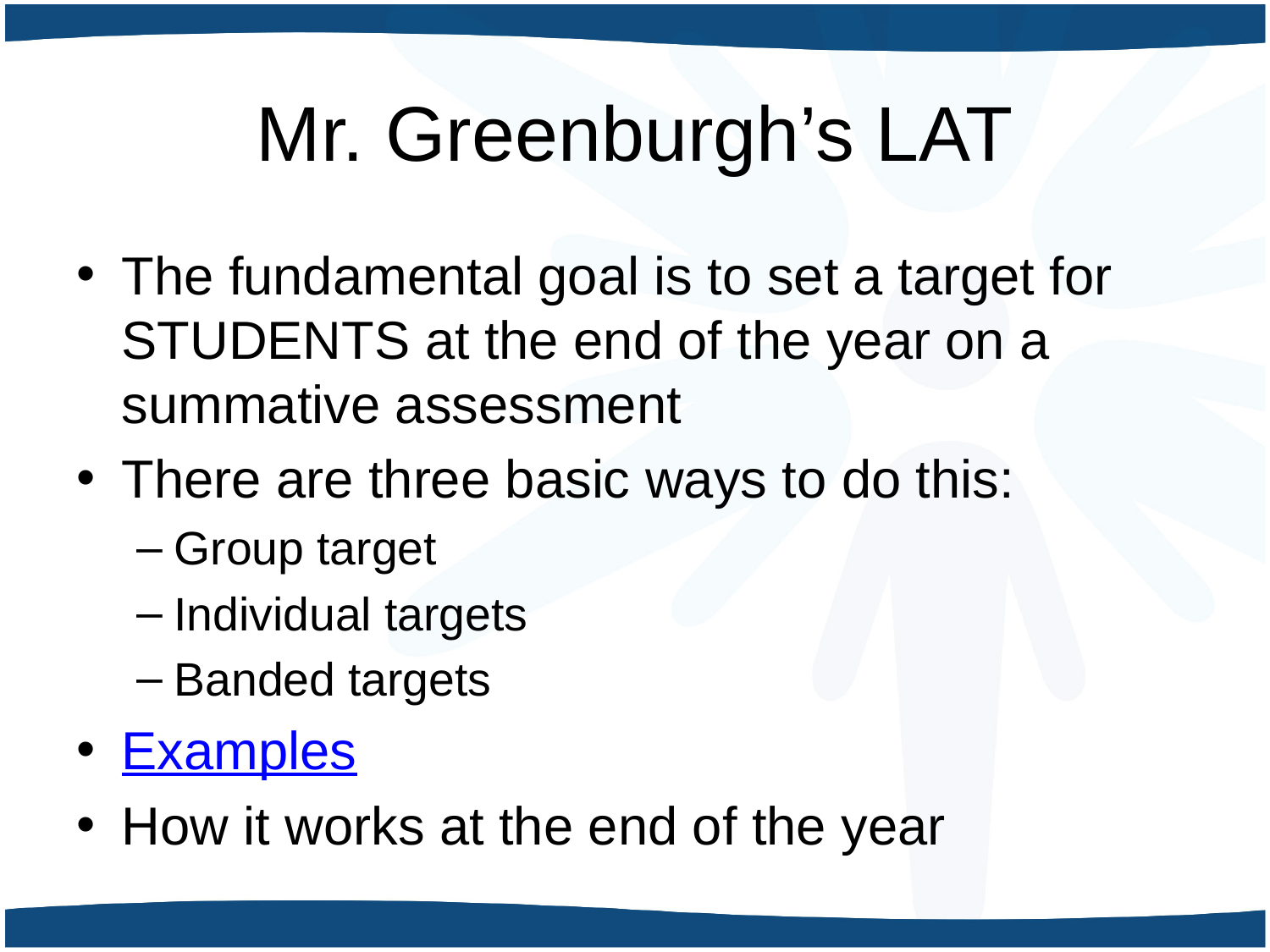

# Mr. Greenburgh’s LAT
The fundamental goal is to set a target for STUDENTS at the end of the year on a summative assessment
There are three basic ways to do this:
Group target
Individual targets
Banded targets
Examples
How it works at the end of the year